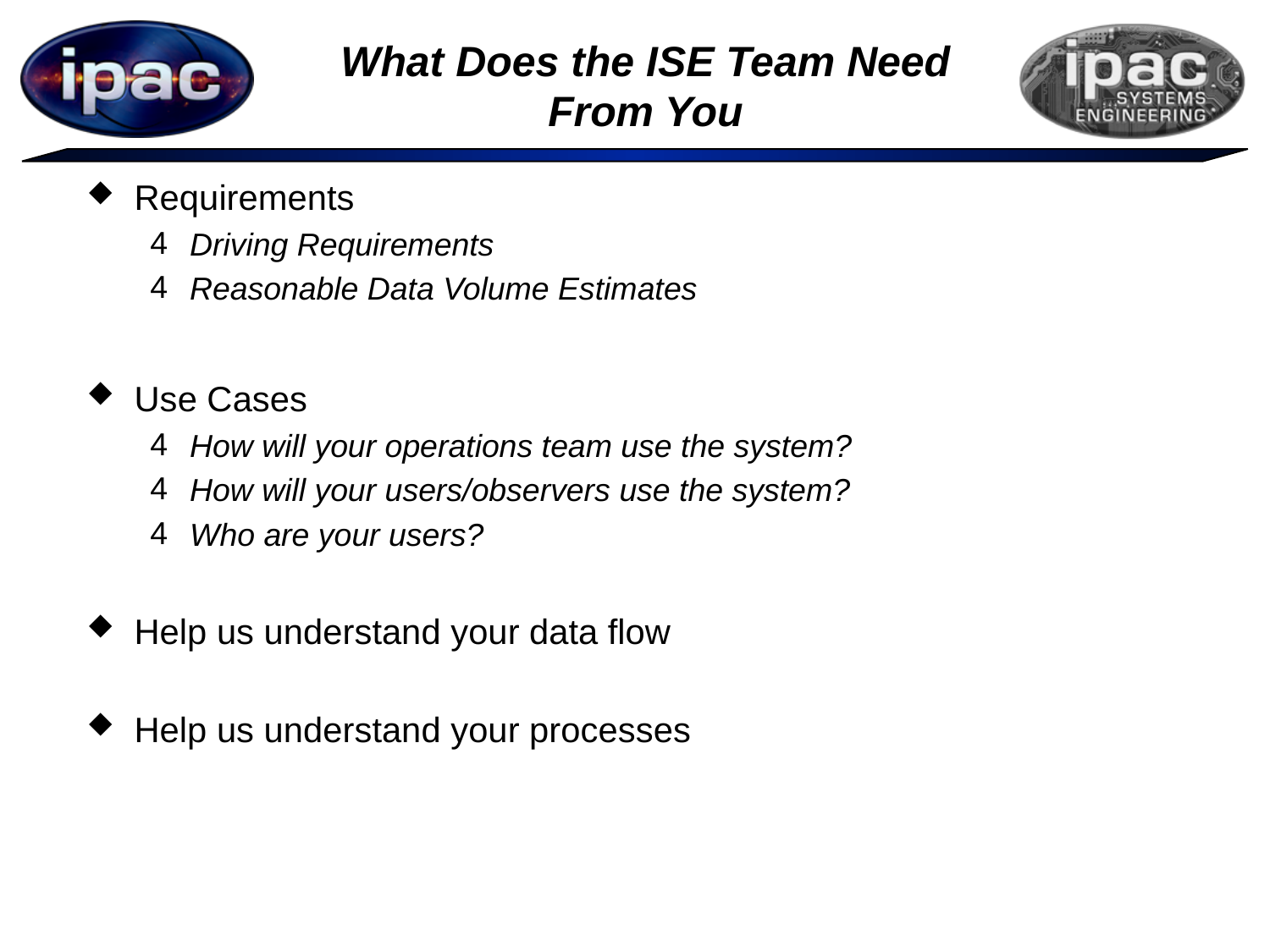

# What Does the ISE Team Need From You
Requirements
Driving Requirements
Reasonable Data Volume Estimates

Use Cases
How will your operations team use the system?
How will your users/observers use the system?
Who are your users?

Help us understand your data flow

Help us understand your processes